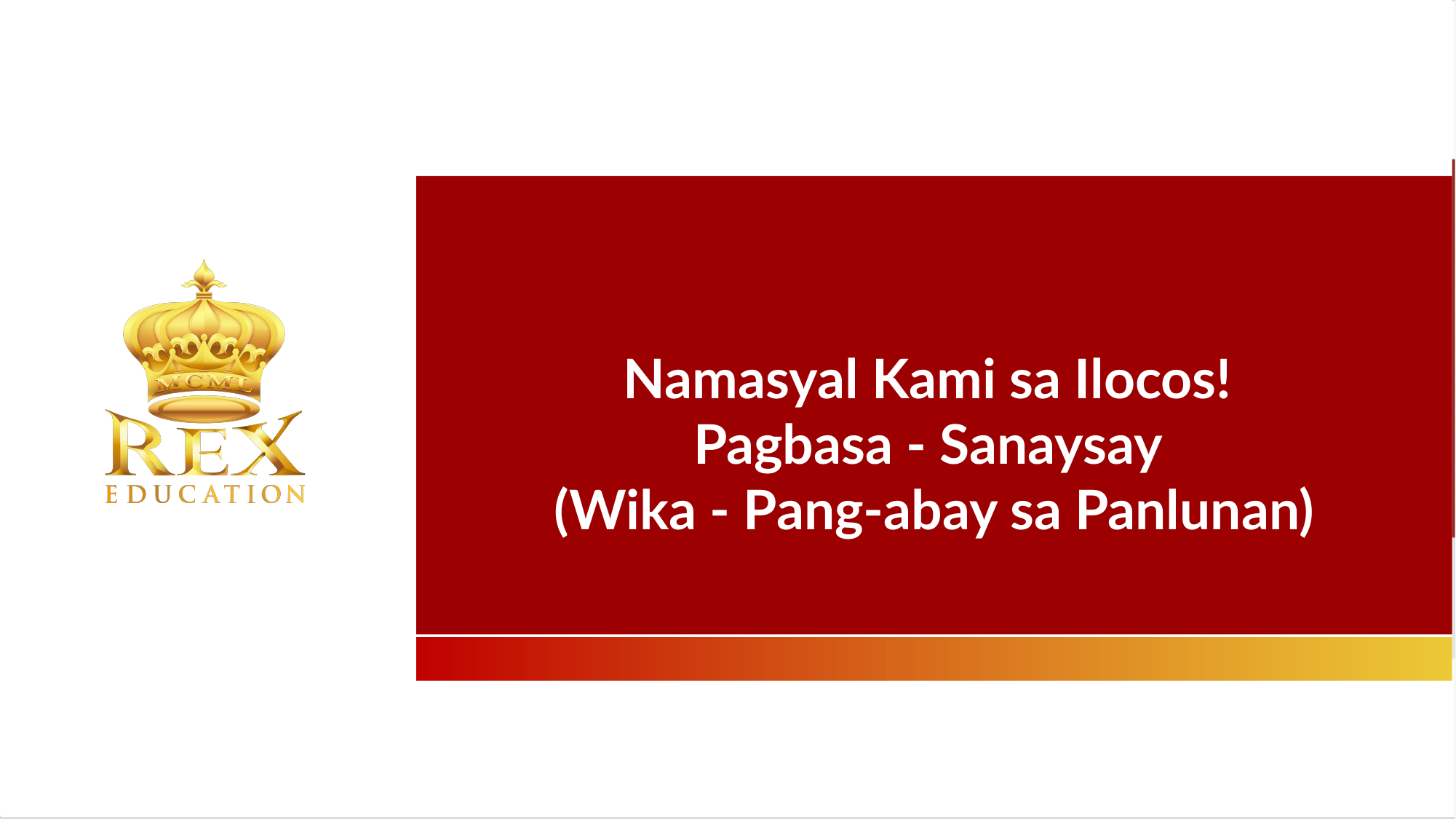

Namasyal Kami sa Ilocos!
Pagbasa - Sanaysay
(Wika - Pang-abay sa Panlunan)